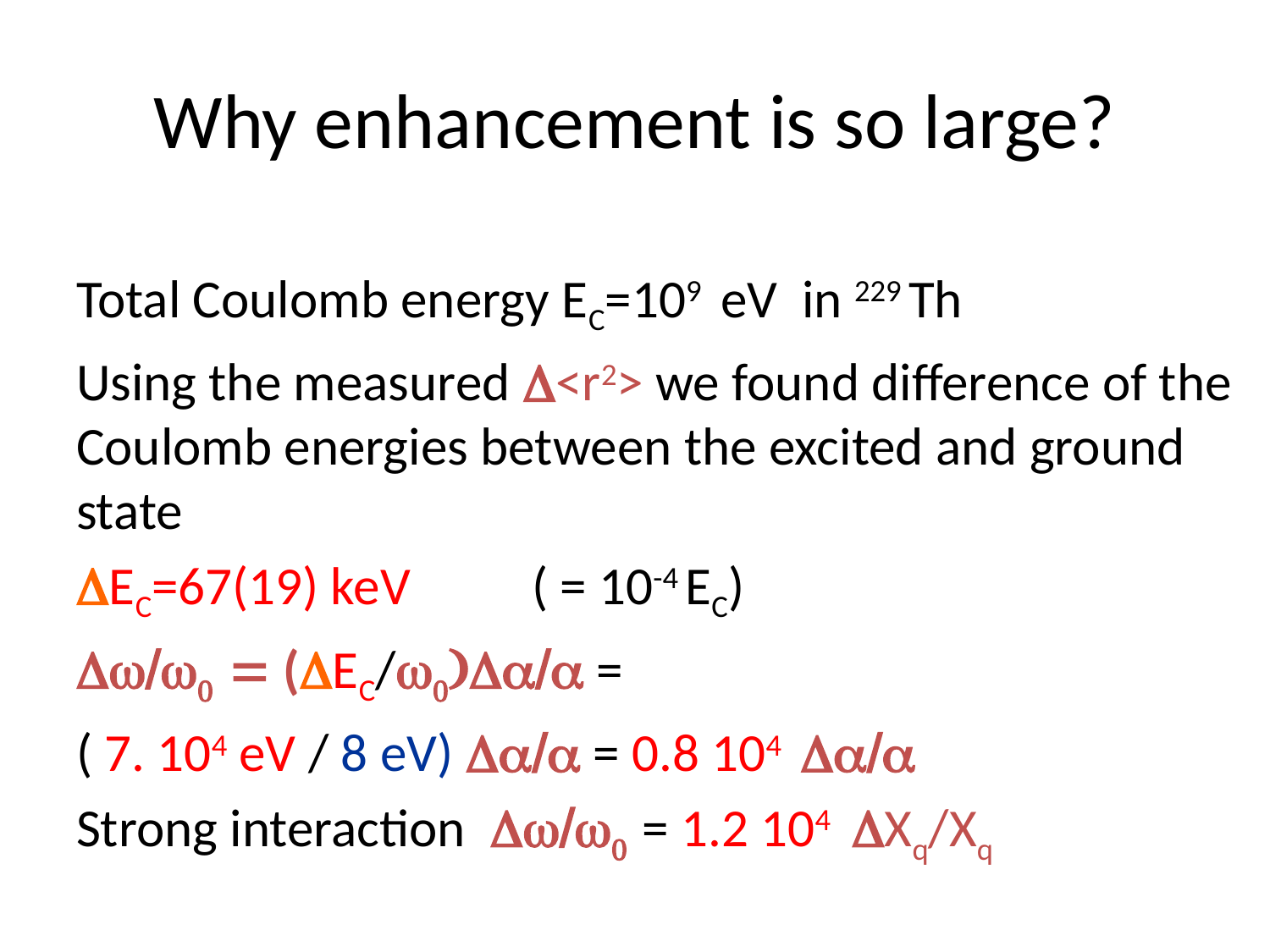

# Why enhancement is so large?

Total Coulomb energy EC=109  eV  in 229 Th
Using the measured Δ<r2> we found difference of the Coulomb energies between the excited and ground state
ΔEC=67(19) keV          ( = 10-4 EC)
Δω/ω0 = (ΔEC/ω0)Δα/α =
( 7. 104 eV / 8 eV) Δα/α = 0.8 104  Δα/α
Strong interaction  Δω/ω0 = 1.2 104   ΔXq/Xq